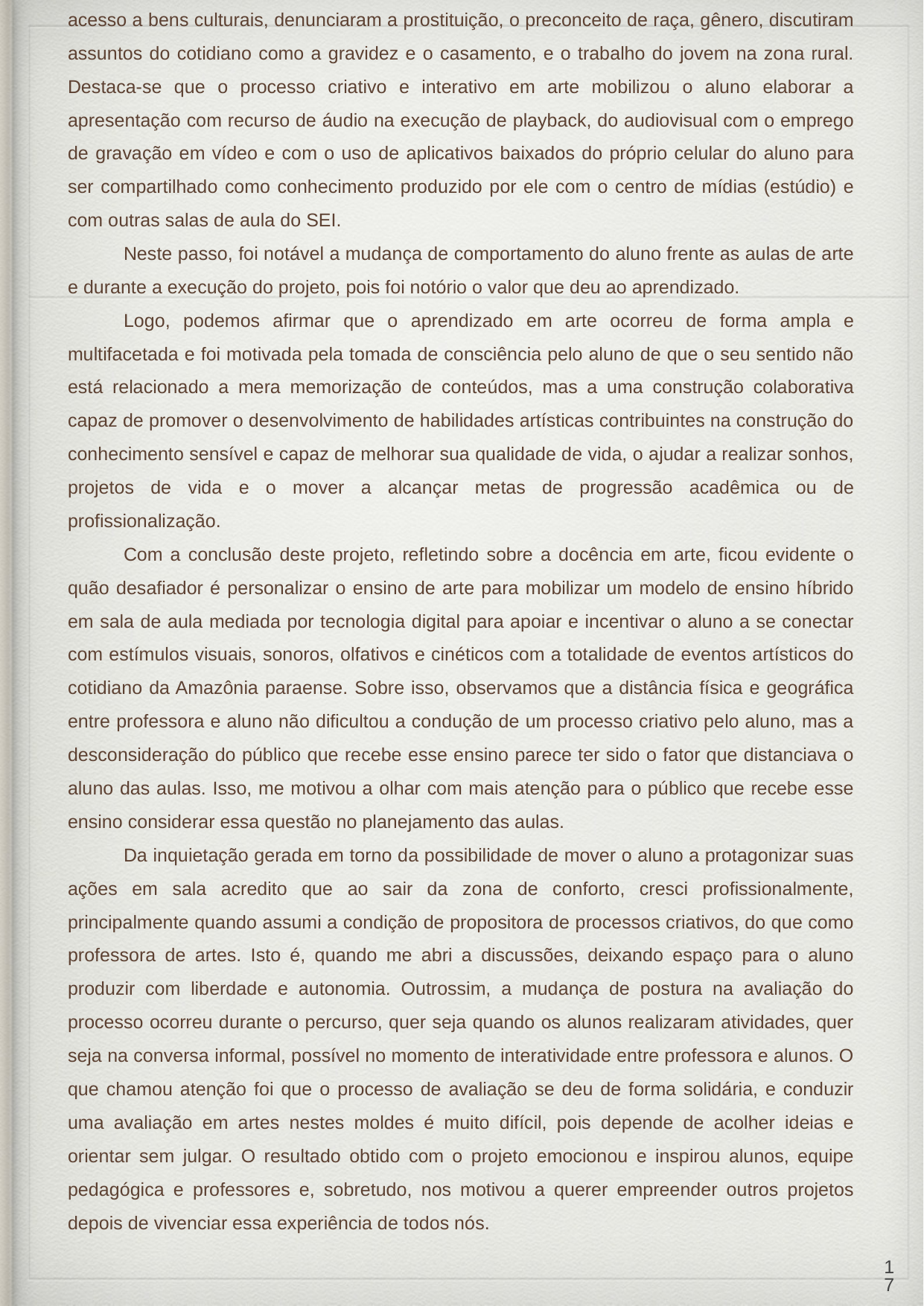

Neste nexo, colocaram na baila das discussões a garantia de direitos a educação e o acesso a bens culturais, denunciaram a prostituição, o preconceito de raça, gênero, discutiram assuntos do cotidiano como a gravidez e o casamento, e o trabalho do jovem na zona rural. Destaca-se que o processo criativo e interativo em arte mobilizou o aluno elaborar a apresentação com recurso de áudio na execução de playback, do audiovisual com o emprego de gravação em vídeo e com o uso de aplicativos baixados do próprio celular do aluno para ser compartilhado como conhecimento produzido por ele com o centro de mídias (estúdio) e com outras salas de aula do SEI.
Neste passo, foi notável a mudança de comportamento do aluno frente as aulas de arte e durante a execução do projeto, pois foi notório o valor que deu ao aprendizado.
Logo, podemos afirmar que o aprendizado em arte ocorreu de forma ampla e multifacetada e foi motivada pela tomada de consciência pelo aluno de que o seu sentido não está relacionado a mera memorização de conteúdos, mas a uma construção colaborativa capaz de promover o desenvolvimento de habilidades artísticas contribuintes na construção do conhecimento sensível e capaz de melhorar sua qualidade de vida, o ajudar a realizar sonhos, projetos de vida e o mover a alcançar metas de progressão acadêmica ou de profissionalização.
Com a conclusão deste projeto, refletindo sobre a docência em arte, ficou evidente o quão desafiador é personalizar o ensino de arte para mobilizar um modelo de ensino híbrido em sala de aula mediada por tecnologia digital para apoiar e incentivar o aluno a se conectar com estímulos visuais, sonoros, olfativos e cinéticos com a totalidade de eventos artísticos do cotidiano da Amazônia paraense. Sobre isso, observamos que a distância física e geográfica entre professora e aluno não dificultou a condução de um processo criativo pelo aluno, mas a desconsideração do público que recebe esse ensino parece ter sido o fator que distanciava o aluno das aulas. Isso, me motivou a olhar com mais atenção para o público que recebe esse ensino considerar essa questão no planejamento das aulas.
Da inquietação gerada em torno da possibilidade de mover o aluno a protagonizar suas ações em sala acredito que ao sair da zona de conforto, cresci profissionalmente, principalmente quando assumi a condição de propositora de processos criativos, do que como professora de artes. Isto é, quando me abri a discussões, deixando espaço para o aluno produzir com liberdade e autonomia. Outrossim, a mudança de postura na avaliação do processo ocorreu durante o percurso, quer seja quando os alunos realizaram atividades, quer seja na conversa informal, possível no momento de interatividade entre professora e alunos. O que chamou atenção foi que o processo de avaliação se deu de forma solidária, e conduzir uma avaliação em artes nestes moldes é muito difícil, pois depende de acolher ideias e orientar sem julgar. O resultado obtido com o projeto emocionou e inspirou alunos, equipe pedagógica e professores e, sobretudo, nos motivou a querer empreender outros projetos depois de vivenciar essa experiência de todos nós.
17